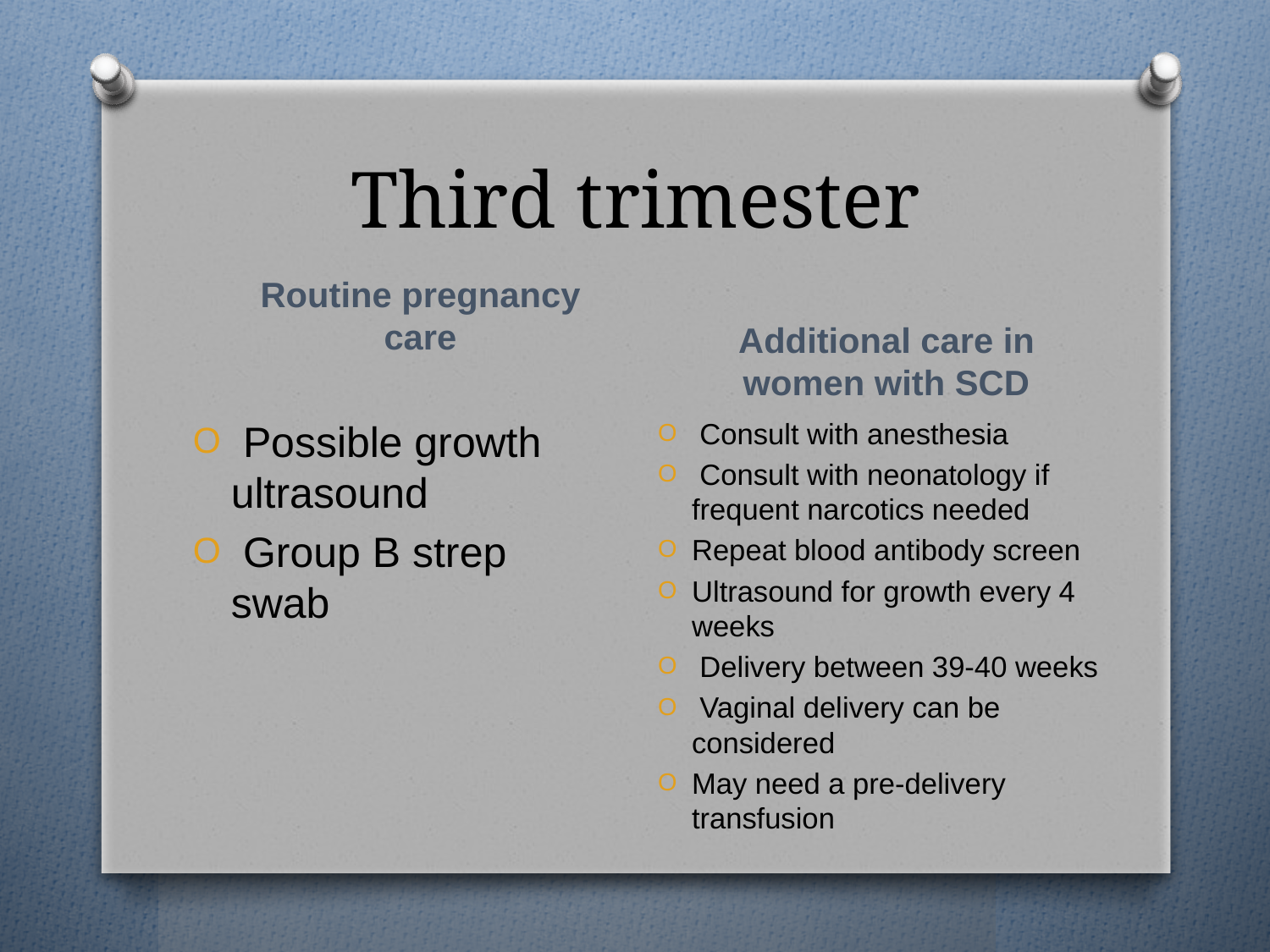

# Third trimester
Additional care in women with SCD
Routine pregnancy care
 Possible growth ultrasound
 Group B strep swab
 Consult with anesthesia
 Consult with neonatology if frequent narcotics needed
Repeat blood antibody screen
Ultrasound for growth every 4 weeks
 Delivery between 39-40 weeks
 Vaginal delivery can be considered
May need a pre-delivery transfusion